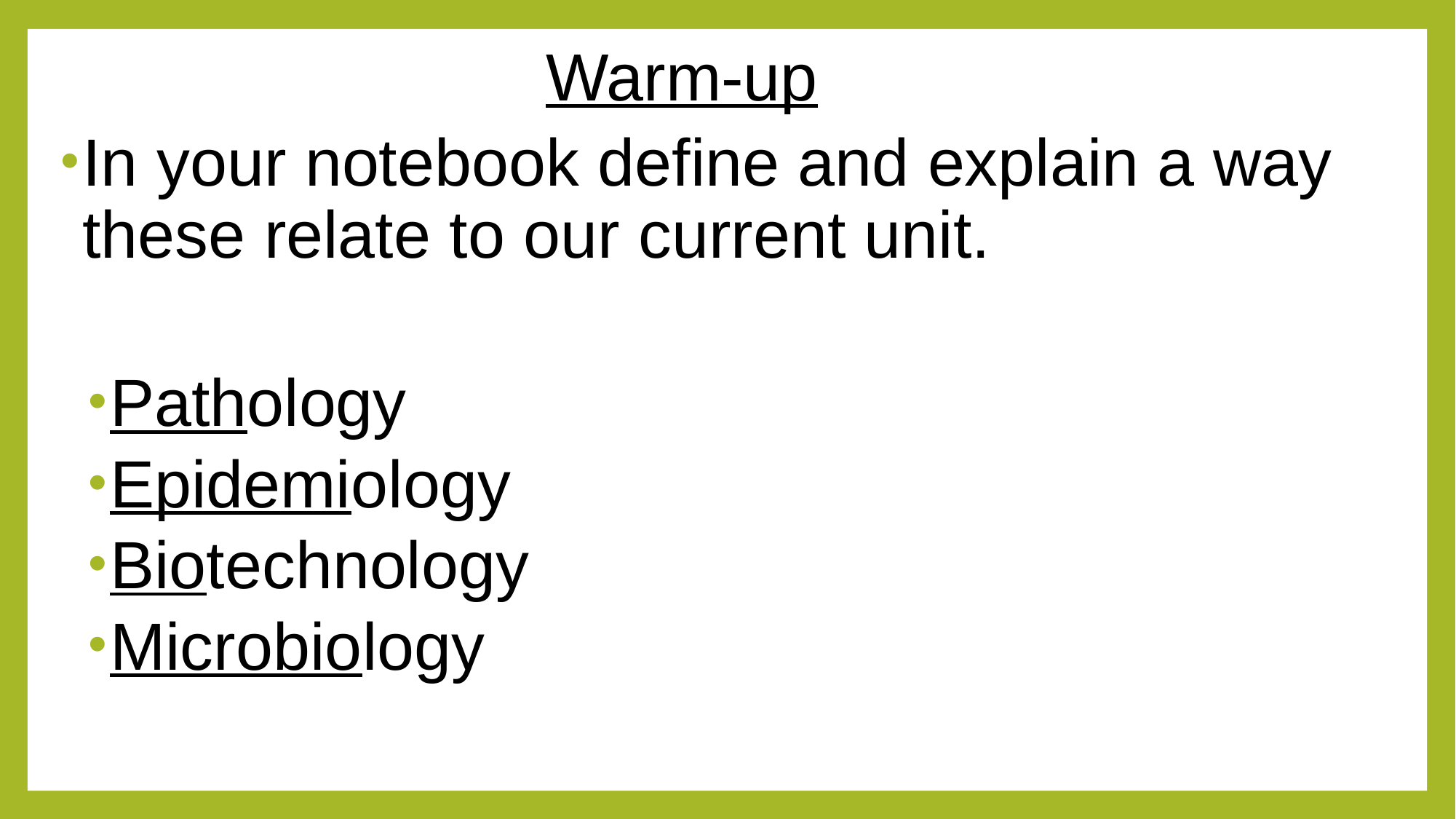

# Warm-up
In your notebook define and explain a way these relate to our current unit.

Pathology
Epidemiology
Biotechnology
Microbiology